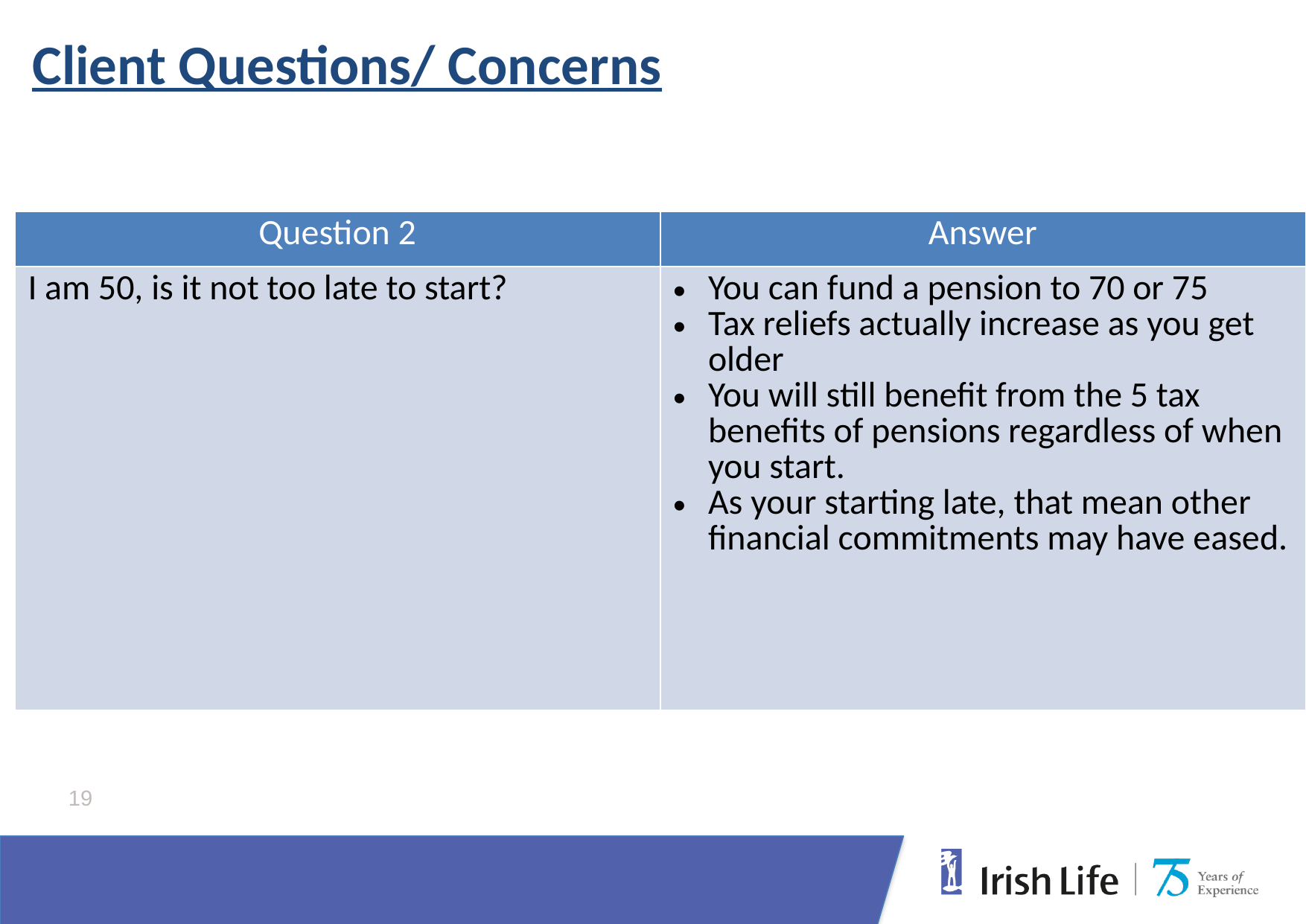

Client Questions/ Concerns
| Question 2 | Answer |
| --- | --- |
| I am 50, is it not too late to start? | You can fund a pension to 70 or 75 Tax reliefs actually increase as you get older You will still benefit from the 5 tax benefits of pensions regardless of when you start. As your starting late, that mean other financial commitments may have eased. |